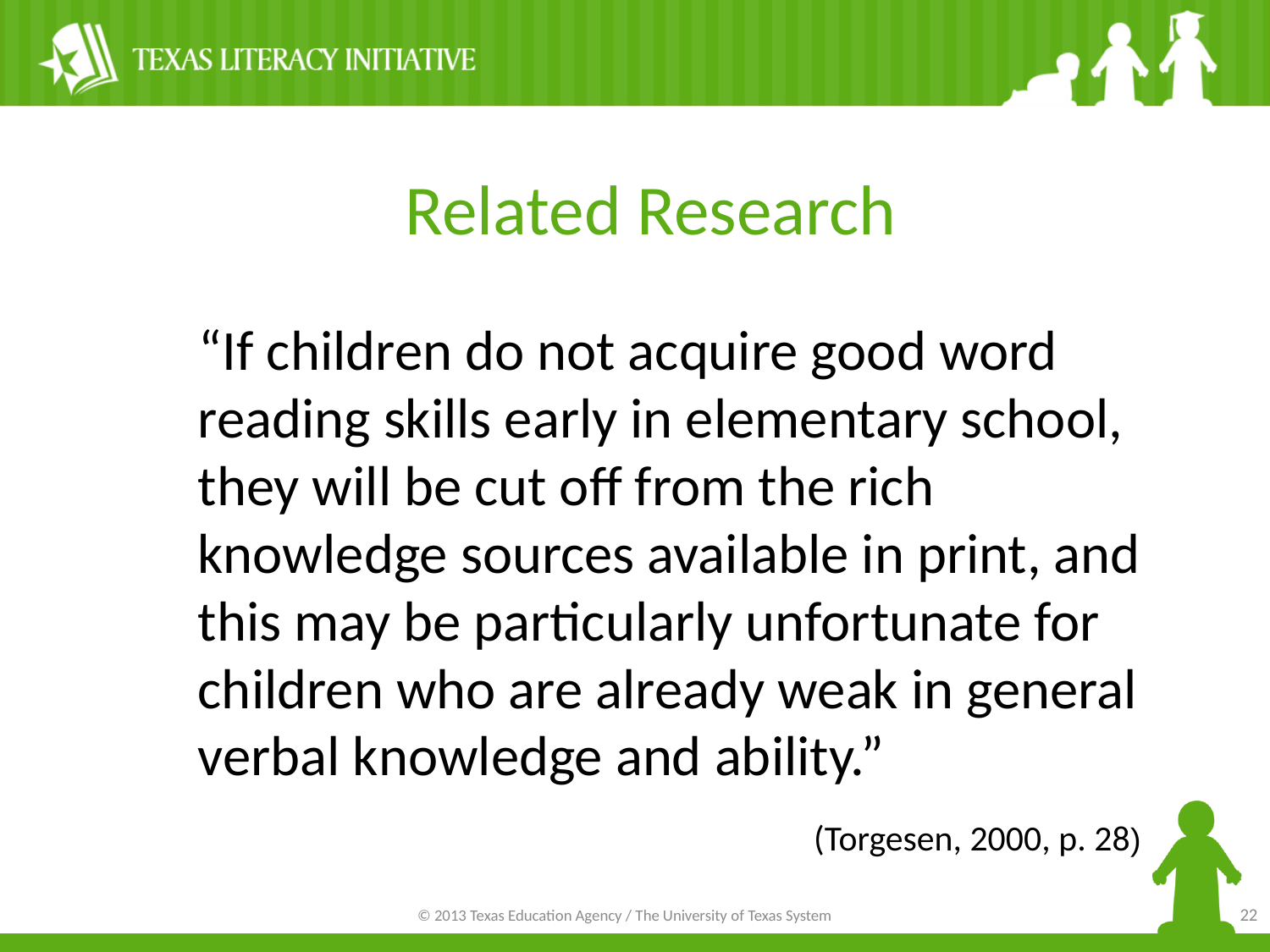

Related Research
“If children do not acquire good word reading skills early in elementary school, they will be cut off from the rich knowledge sources available in print, and this may be particularly unfortunate for children who are already weak in general verbal knowledge and ability.”

(Torgesen, 2000, p. 28)
22
© 2013 Texas Education Agency / The University of Texas System